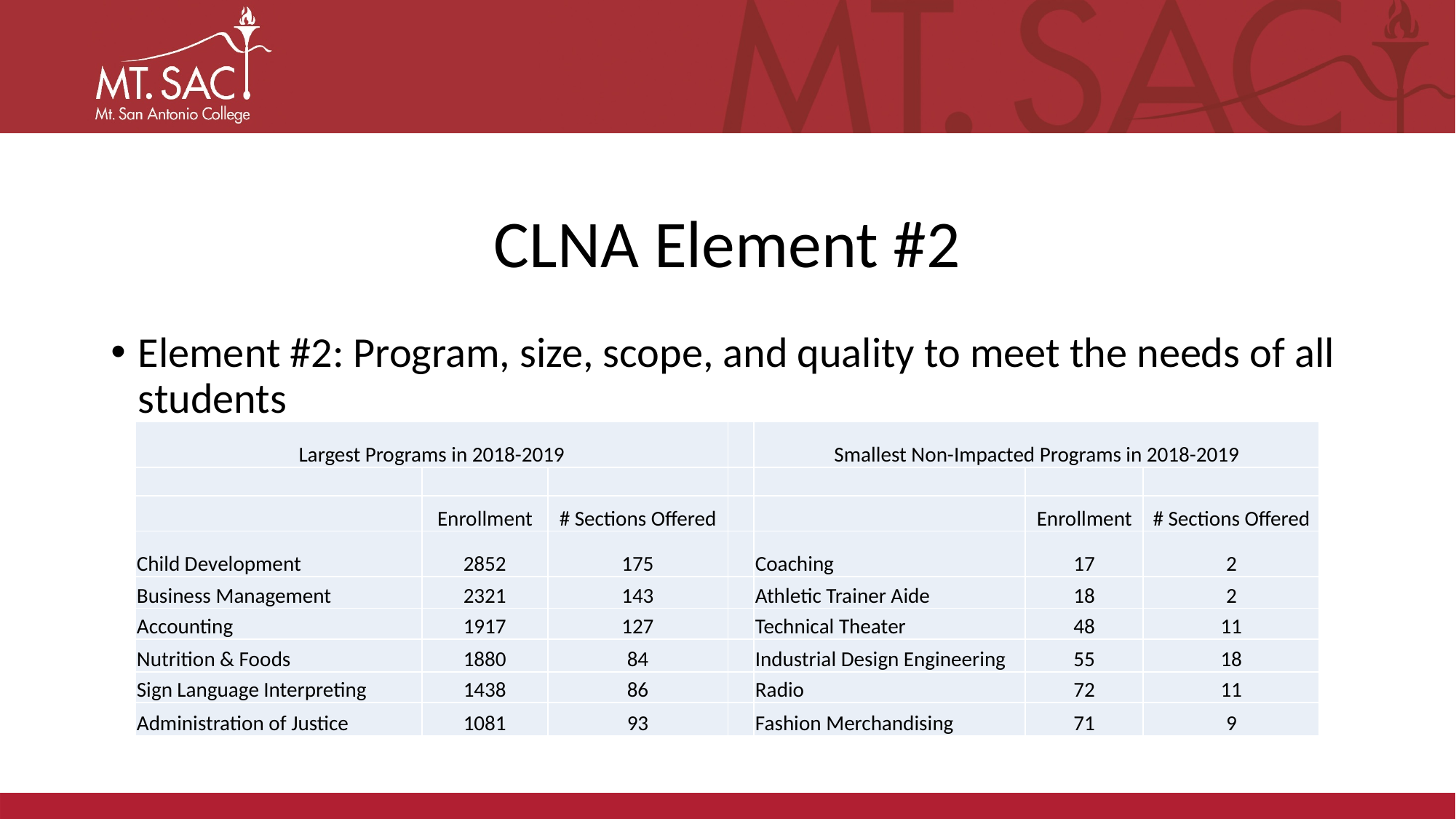

# CLNA Element #2
Element #2: Program, size, scope, and quality to meet the needs of all students

| Largest Programs in 2018-2019 |  |  |  | Smallest Non-Impacted Programs in 2018-2019 |  |  |
| --- | --- | --- | --- | --- | --- | --- |
|  |  |  |  |  |  |  |
|  | Enrollment | # Sections Offered |  |  | Enrollment | # Sections Offered |
| Child Development | 2852 | 175 |  | Coaching | 17 | 2 |
| Business Management | 2321 | 143 |  | Athletic Trainer Aide | 18 | 2 |
| Accounting | 1917 | 127 |  | Technical Theater | 48 | 11 |
| Nutrition & Foods | 1880 | 84 |  | Industrial Design Engineering | 55 | 18 |
| Sign Language Interpreting | 1438 | 86 |  | Radio | 72 | 11 |
| Administration of Justice | 1081 | 93 |  | Fashion Merchandising | 71 | 9 |